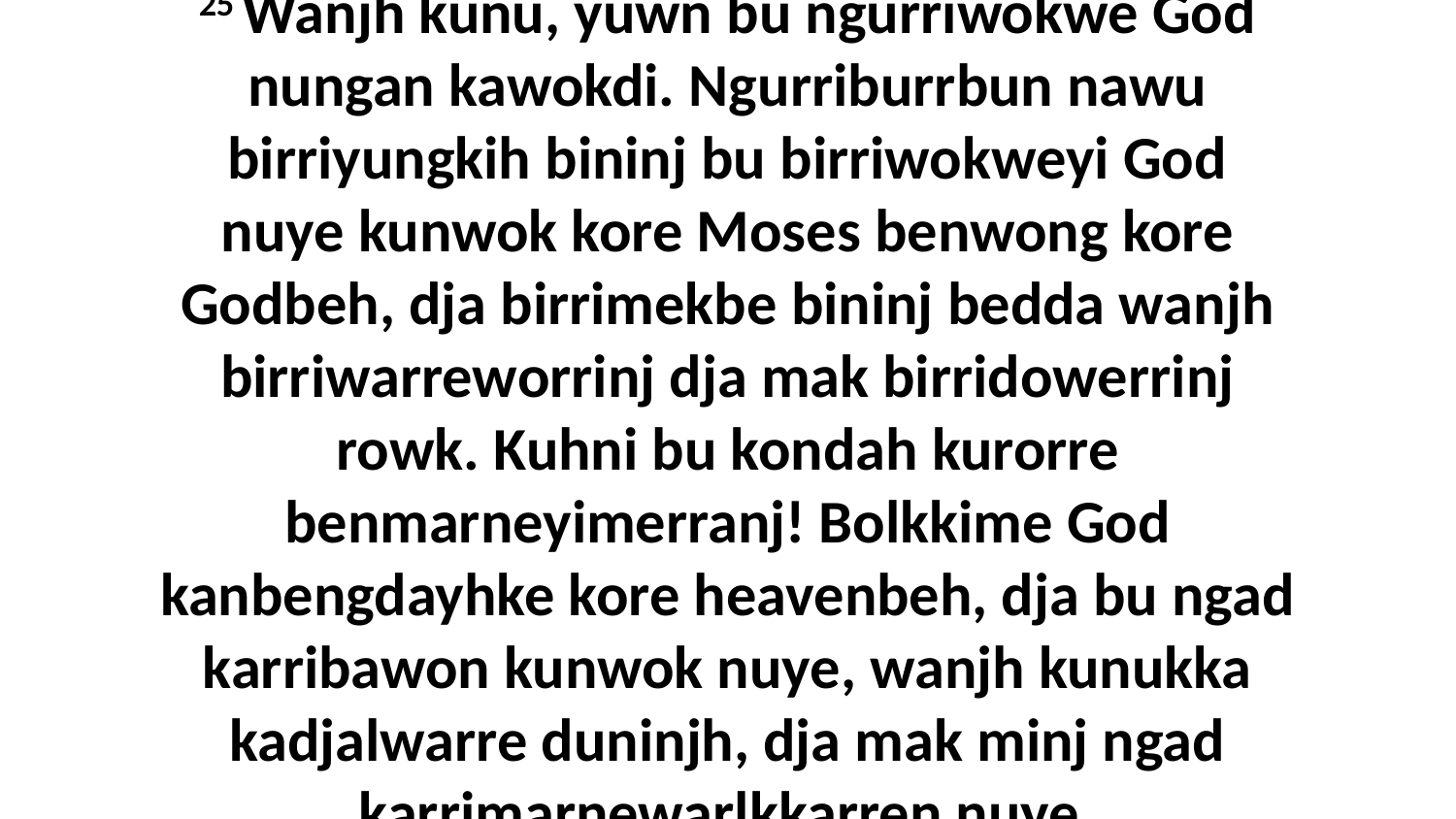

25 Wanjh kunu, yuwn bu ngurriwokwe God nungan kawokdi. Ngurriburrbun nawu birriyungkih bininj bu birriwokweyi God nuye kunwok kore Moses benwong kore Godbeh, dja birrimekbe bininj bedda wanjh birriwarreworrinj dja mak birridowerrinj rowk. Kuhni bu kondah kurorre benmarneyimerranj! Bolkkime God kanbengdayhke kore heavenbeh, dja bu ngad karribawon kunwok nuye, wanjh kunukka kadjalwarre duninjh, dja mak minj ngad karrimarnewarlkkarren nuye.